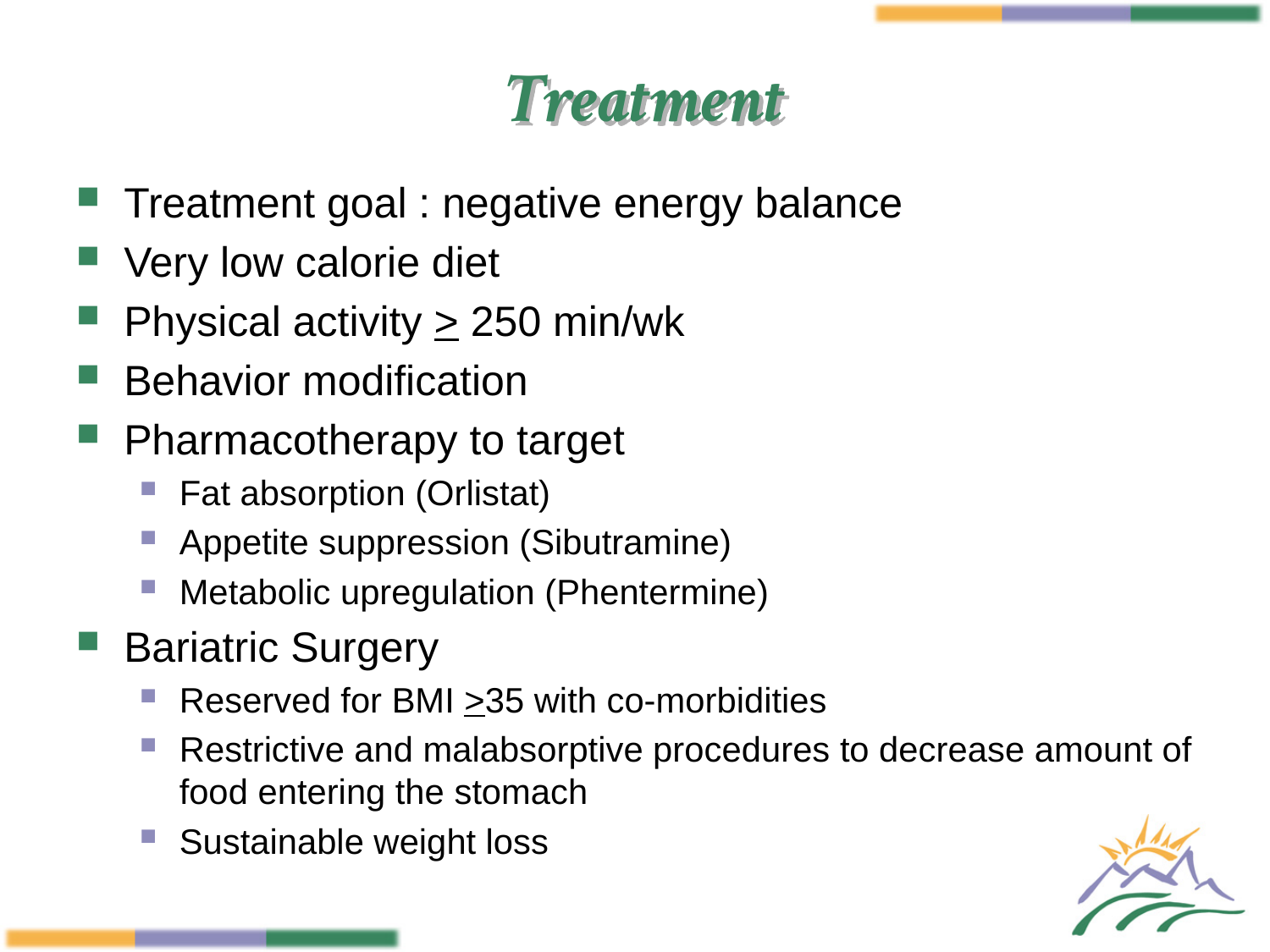

# Treatment
Treatment goal : negative energy balance
Very low calorie diet
Physical activity > 250 min/wk
Behavior modification
Pharmacotherapy to target
Fat absorption (Orlistat)
Appetite suppression (Sibutramine)
Metabolic upregulation (Phentermine)
Bariatric Surgery
Reserved for BMI >35 with co-morbidities
Restrictive and malabsorptive procedures to decrease amount of food entering the stomach
Sustainable weight loss